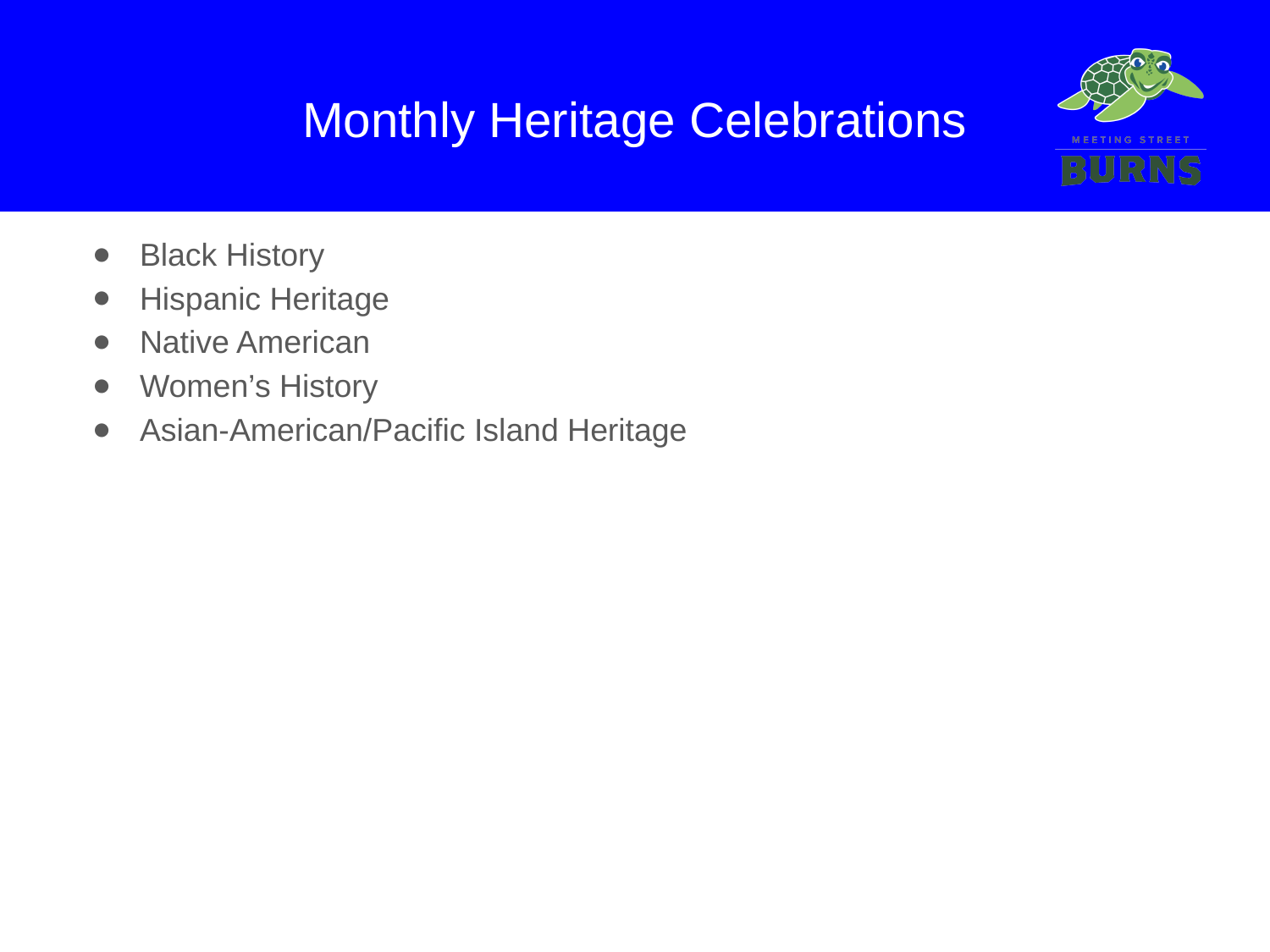

# Monthly Heritage Celebrations
Black History
Hispanic Heritage
Native American
Women’s History
Asian-American/Pacific Island Heritage